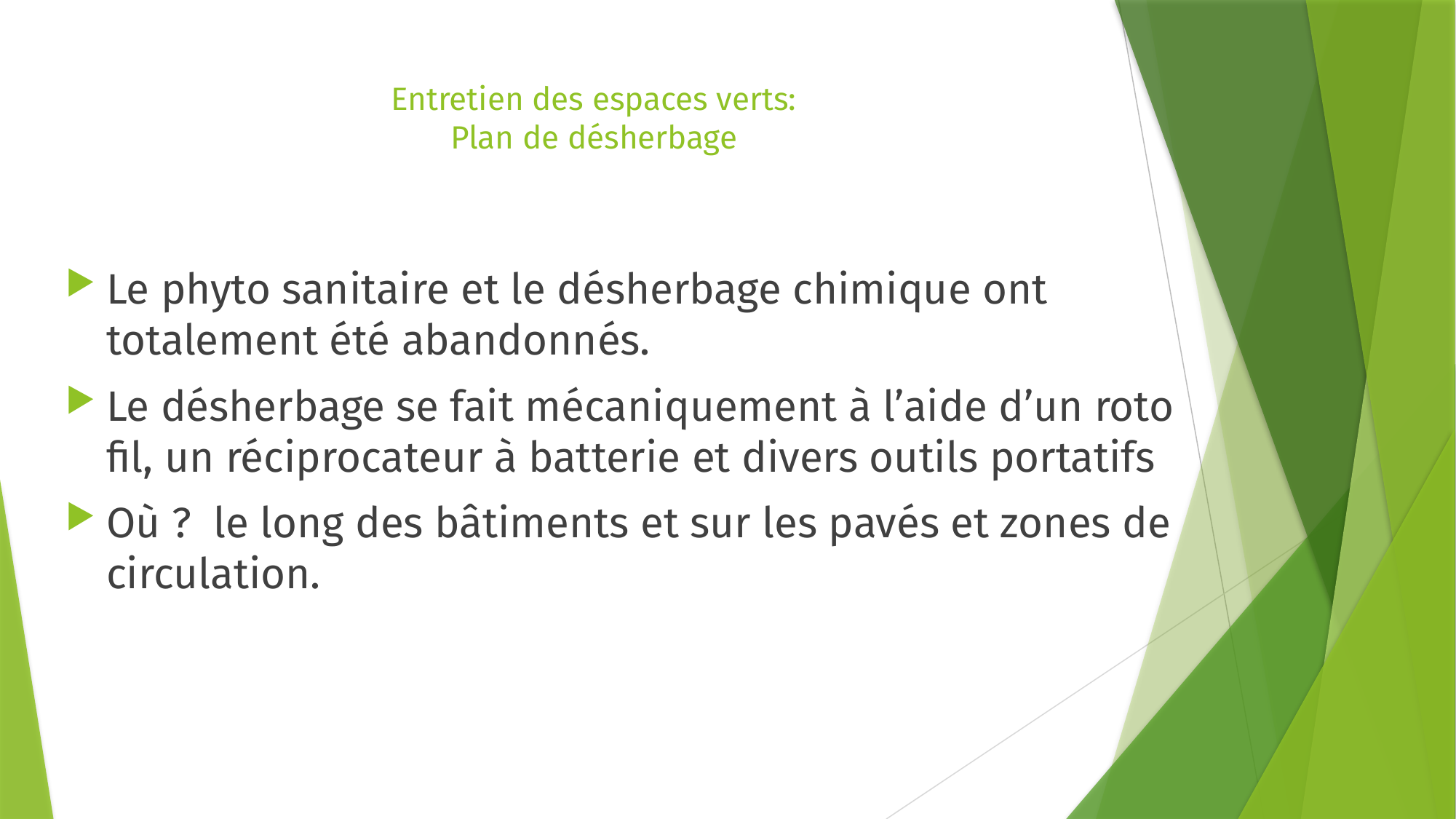

# Entretien des espaces verts: Plan de désherbage
Le phyto sanitaire et le désherbage chimique ont totalement été abandonnés.
Le désherbage se fait mécaniquement à l’aide d’un roto fil, un réciprocateur à batterie et divers outils portatifs
Où ?  le long des bâtiments et sur les pavés et zones de circulation.